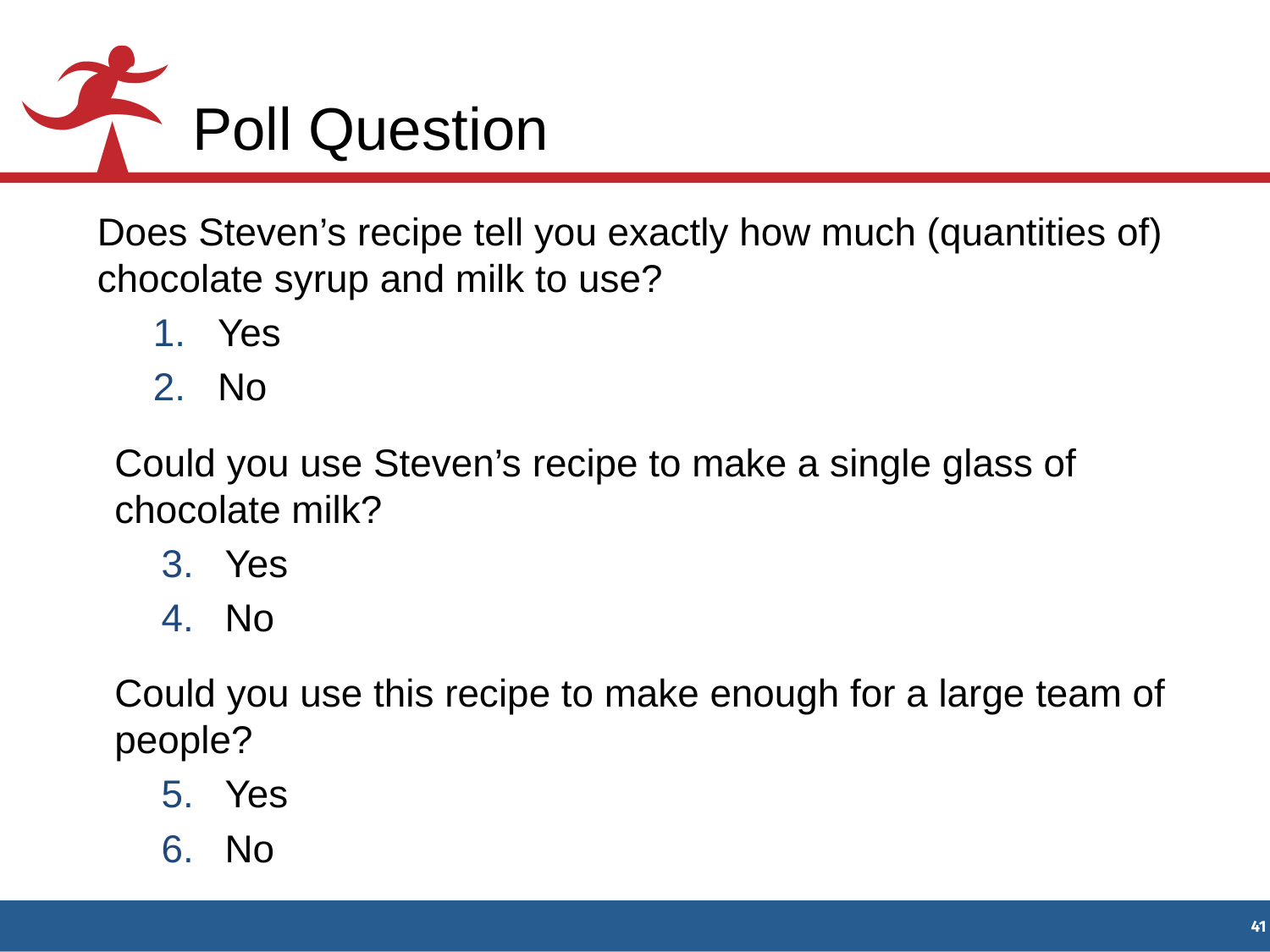

# Poll Question
Does Steven’s recipe tell you exactly how much (quantities of) chocolate syrup and milk to use?
Yes
No
Could you use Steven’s recipe to make a single glass of chocolate milk?
Yes
No
Could you use this recipe to make enough for a large team of people?
Yes
No